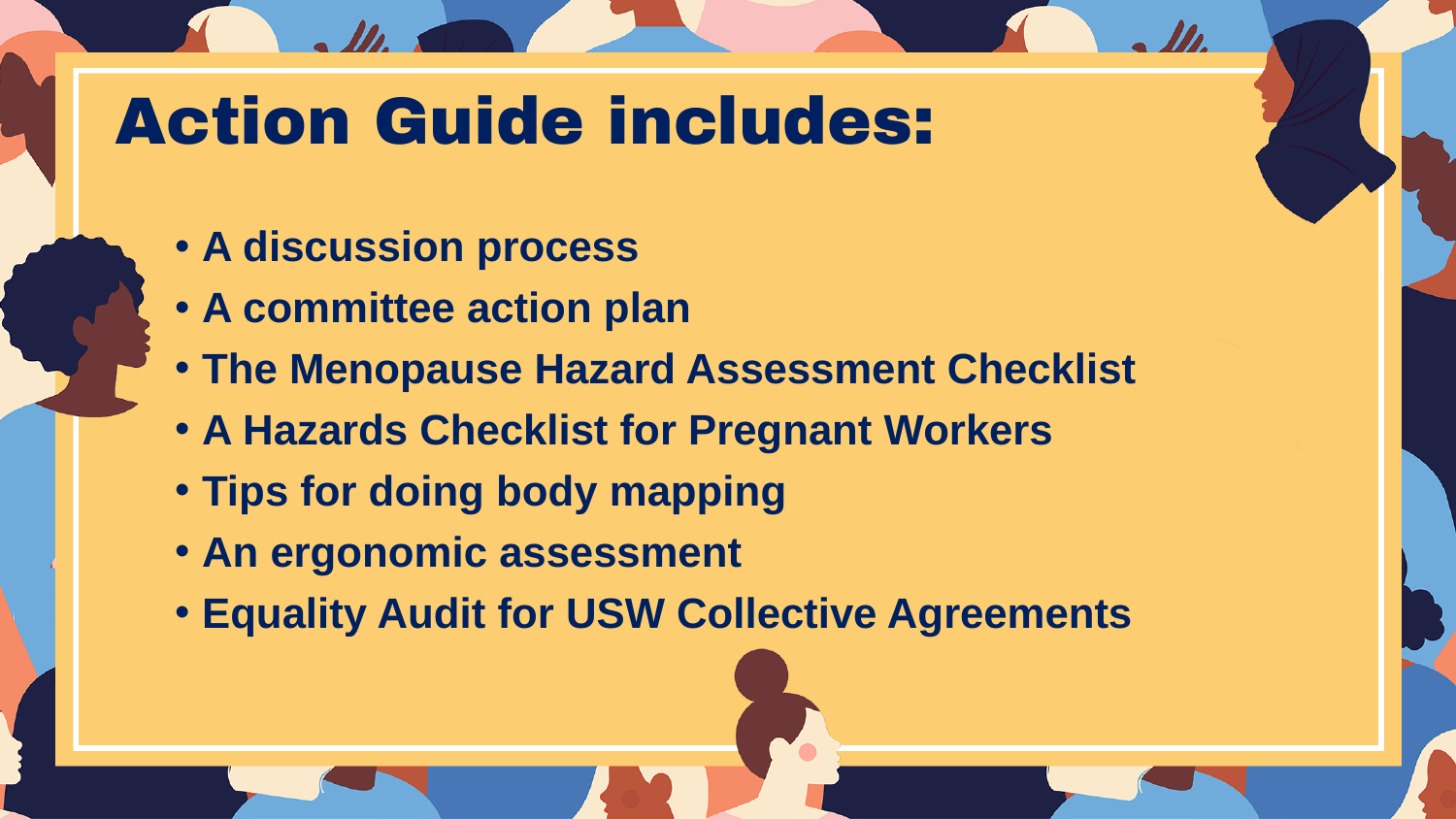

# Action Guide includes:
A discussion process
A committee action plan
The Menopause Hazard Assessment Checklist
A Hazards Checklist for Pregnant Workers
Tips for doing body mapping
An ergonomic assessment
Equality Audit for USW Collective Agreements